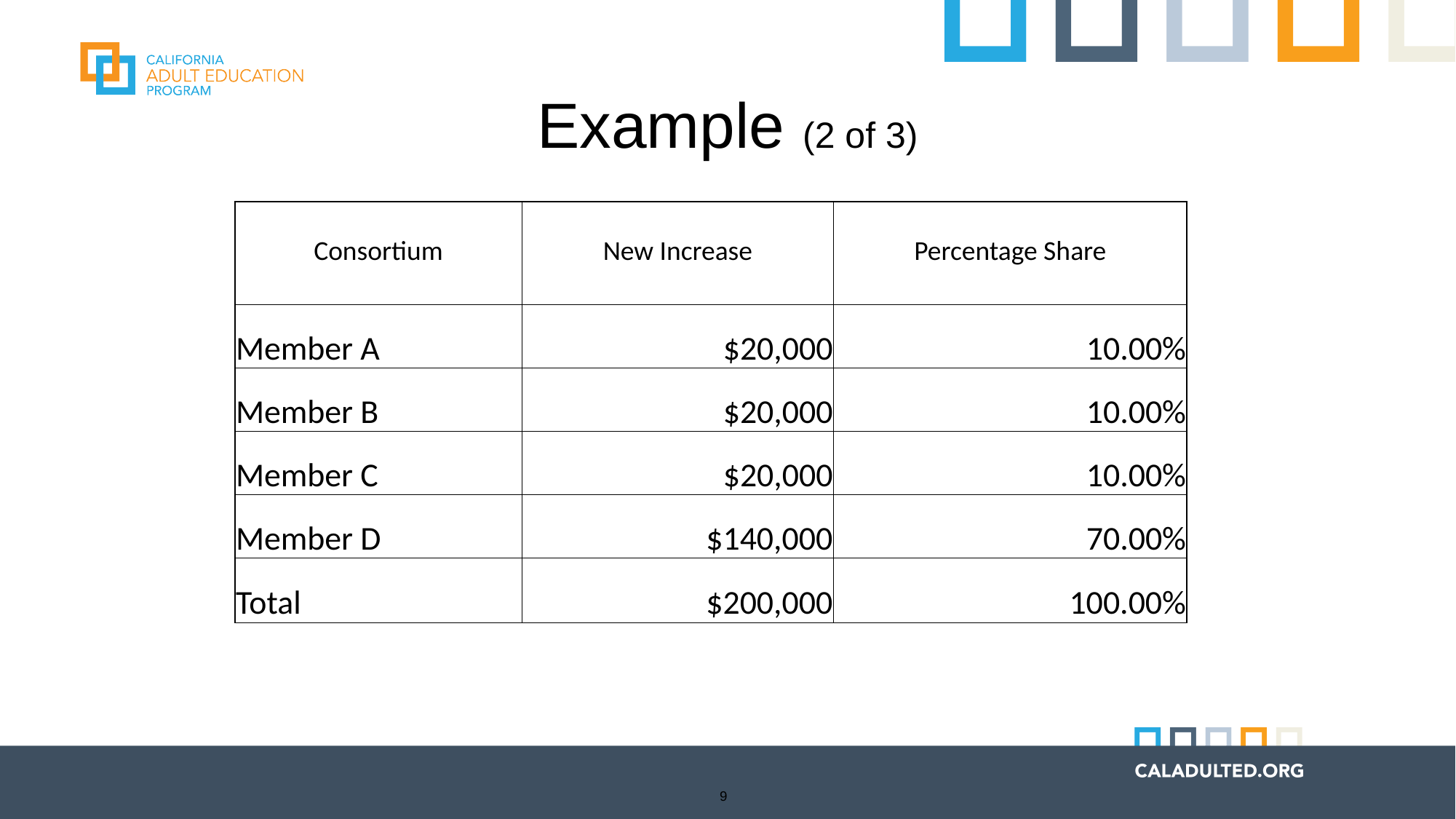

# Example (2 of 3)
| Consortium | New Increase | Percentage Share |
| --- | --- | --- |
| Member A | $20,000 | 10.00% |
| Member B | $20,000 | 10.00% |
| Member C | $20,000 | 10.00% |
| Member D | $140,000 | 70.00% |
| Total | $200,000 | 100.00% |
9